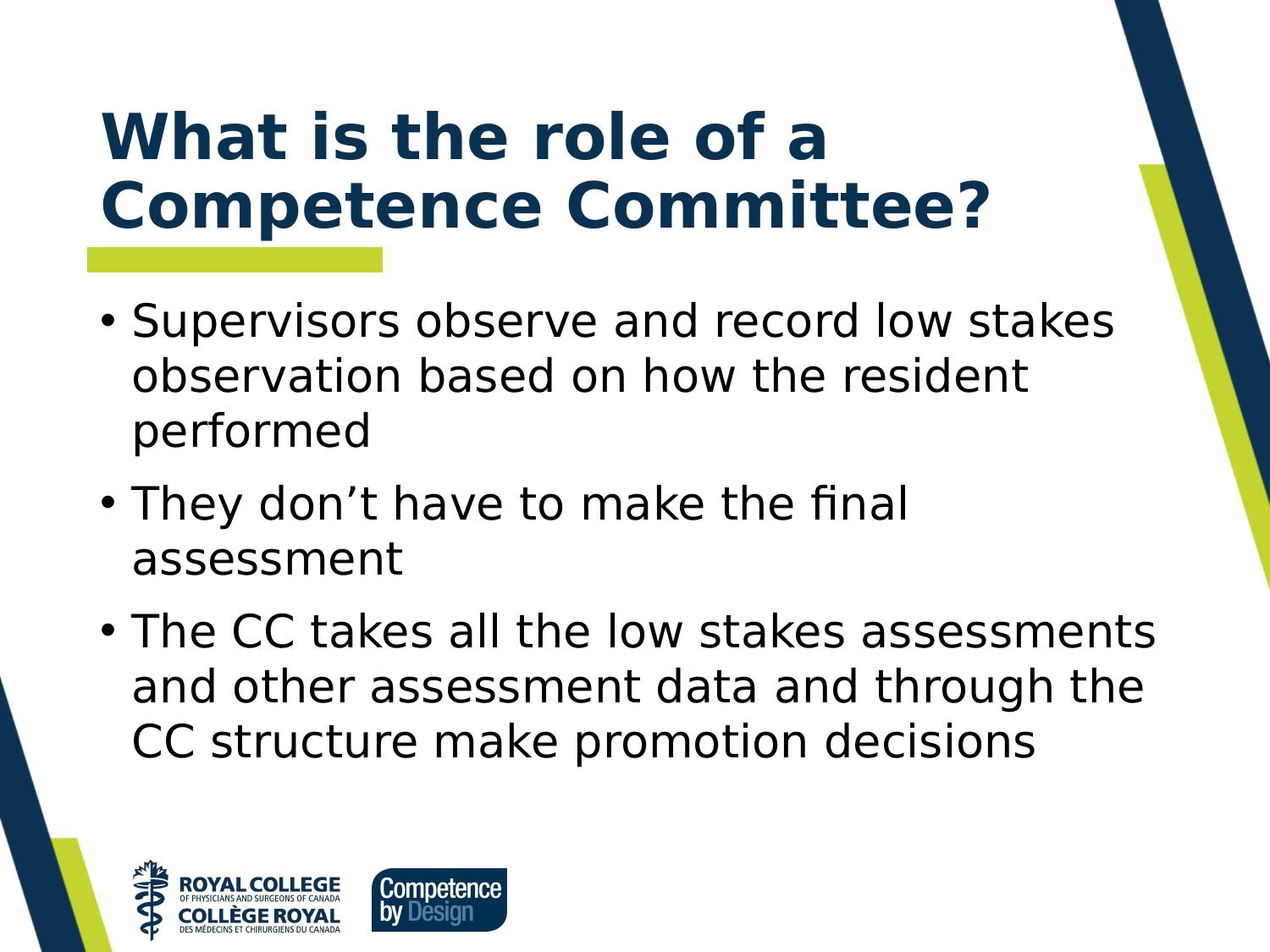

# What is the role of a Competence Committee?
Supervisors observe and record low stakes observation based on how the resident performed
They don’t have to make the final assessment
The CC takes all the low stakes assessments and other assessment data and through the CC structure make promotion decisions